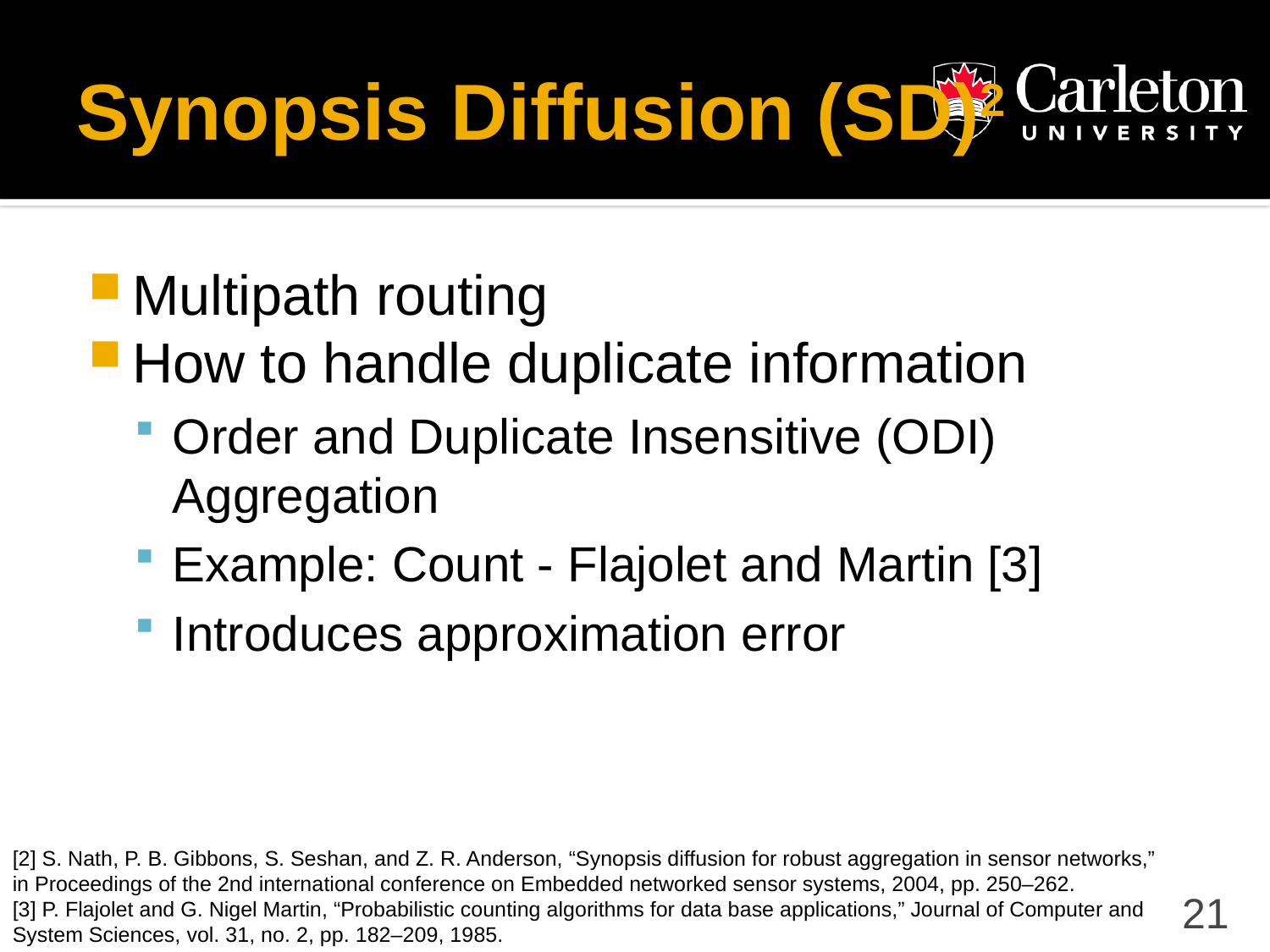

# Synopsis Diffusion (SD)2
Multipath routing
How to handle duplicate information
Order and Duplicate Insensitive (ODI) Aggregation
Example: Count - Flajolet and Martin [3]
Introduces approximation error
[2] S. Nath, P. B. Gibbons, S. Seshan, and Z. R. Anderson, “Synopsis diffusion for robust aggregation in sensor networks,” in Proceedings of the 2nd international conference on Embedded networked sensor systems, 2004, pp. 250–262.
[3] P. Flajolet and G. Nigel Martin, “Probabilistic counting algorithms for data base applications,” Journal of Computer and System Sciences, vol. 31, no. 2, pp. 182–209, 1985.
21